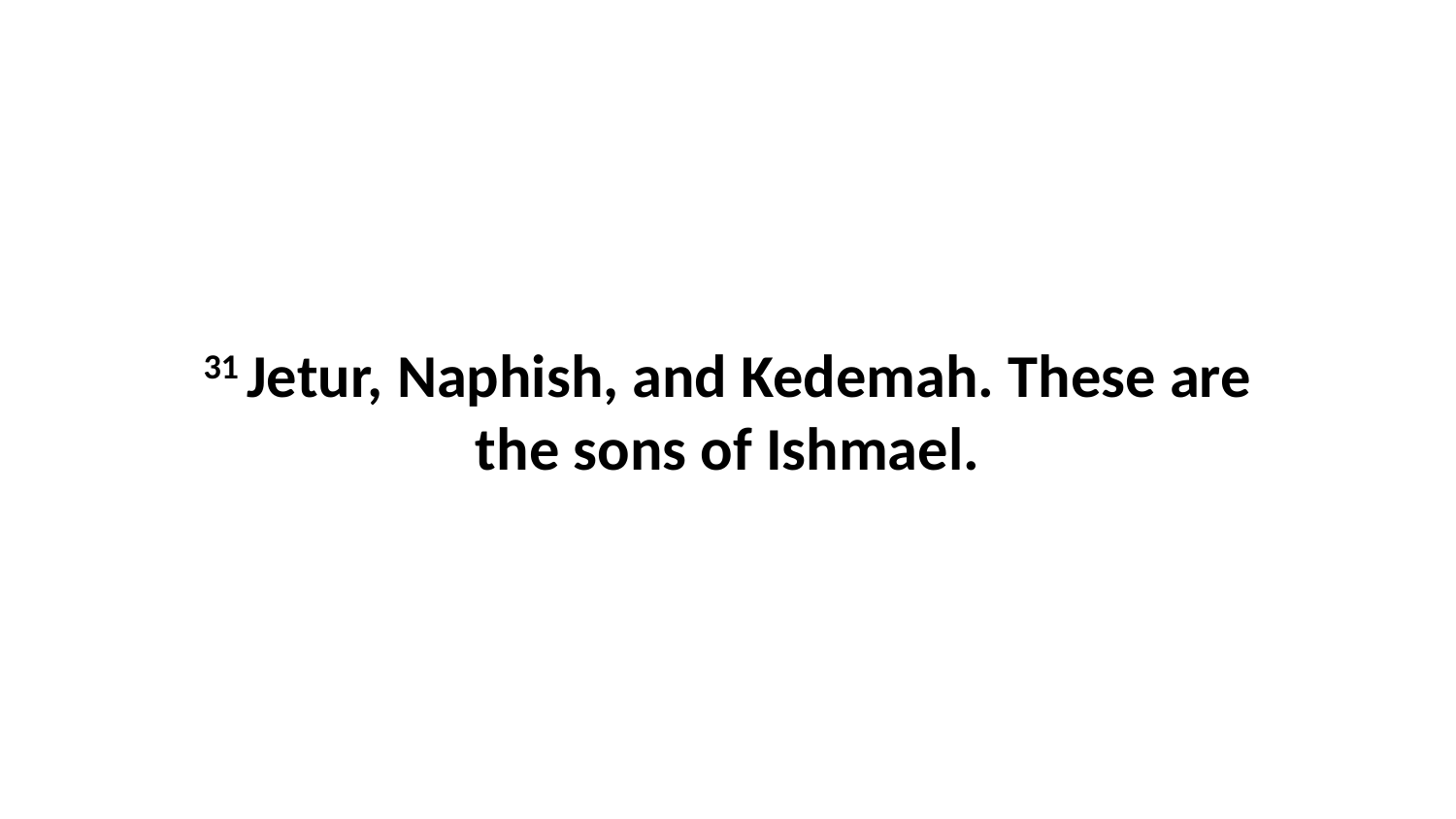

31 Jetur, Naphish, and Kedemah. These are the sons of Ishmael.